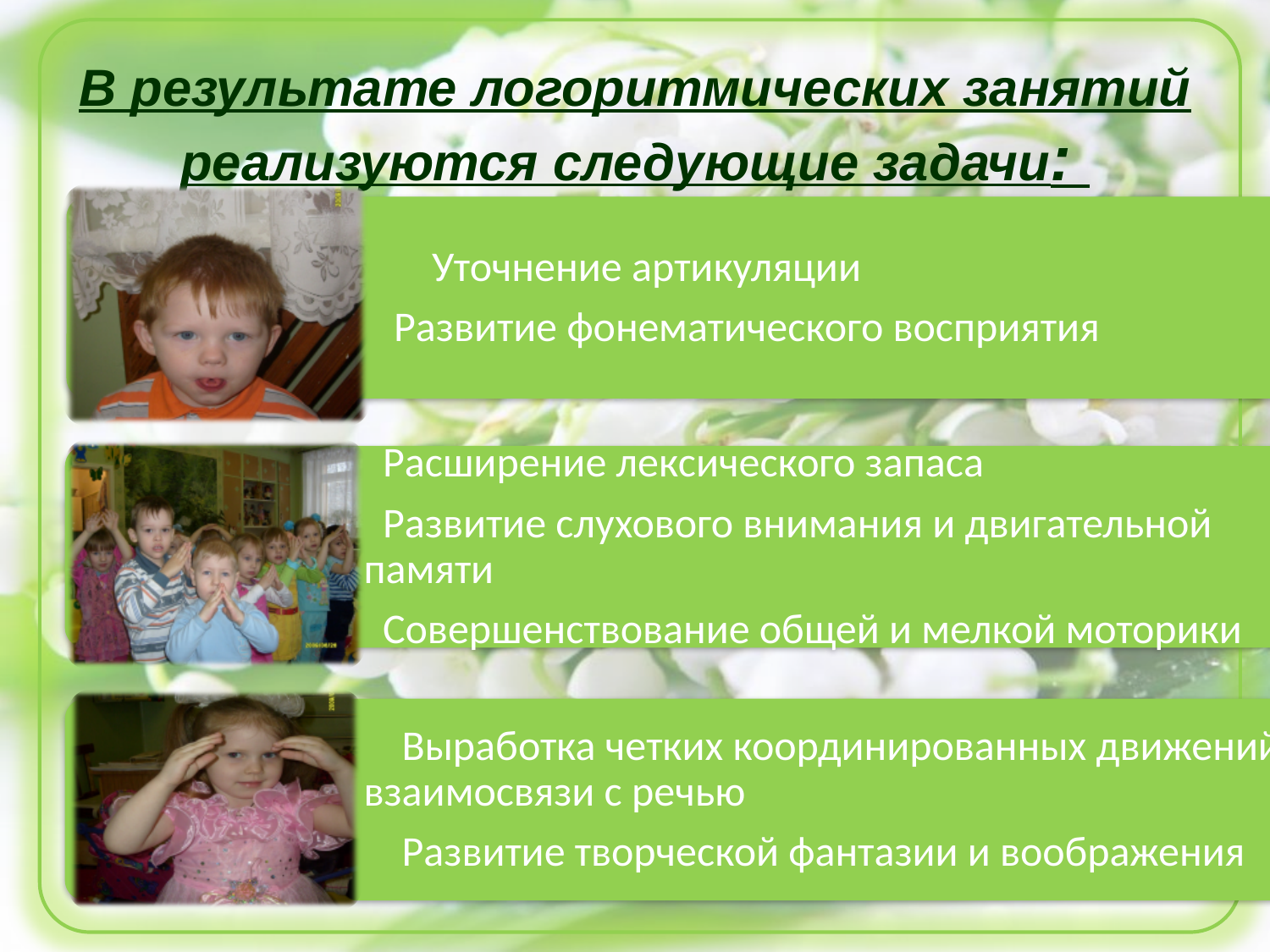

# В результате логоритмических занятий реализуются следующие задачи:
       Уточнение артикуляции
   Развитие фонематического восприятия
  Расширение лексического запаса
  Развитие слухового внимания и двигательной памяти
  Совершенствование общей и мелкой моторики
    Выработка четких координированных движений во взаимосвязи с речью
    Развитие творческой фантазии и воображения